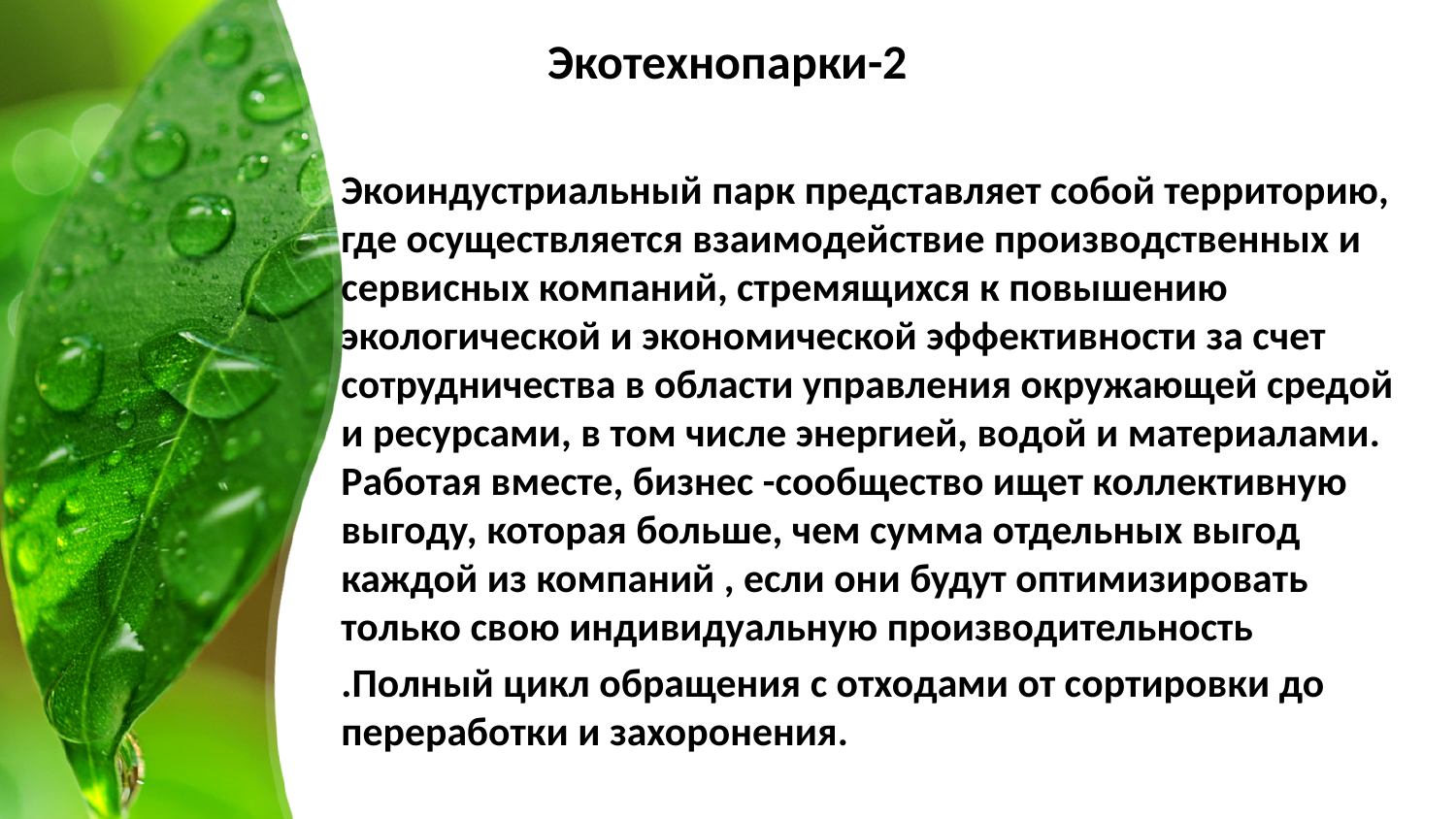

# Экотехнопарки-2

Экоиндустриальный парк представляет собой территорию, где осуществляется взаимодействие производственных и сервисных компаний, стремящихся к повышению экологической и экономической эффективности за счет сотрудничества в области управления окружающей средой и ресурсами, в том числе энергией, водой и материалами. Работая вместе, бизнес -сообщество ищет коллективную выгоду, которая больше, чем сумма отдельных выгод каждой из компаний , если они будут оптимизировать только свою индивидуальную производительность
.Полный цикл обращения с отходами от сортировки до переработки и захоронения.